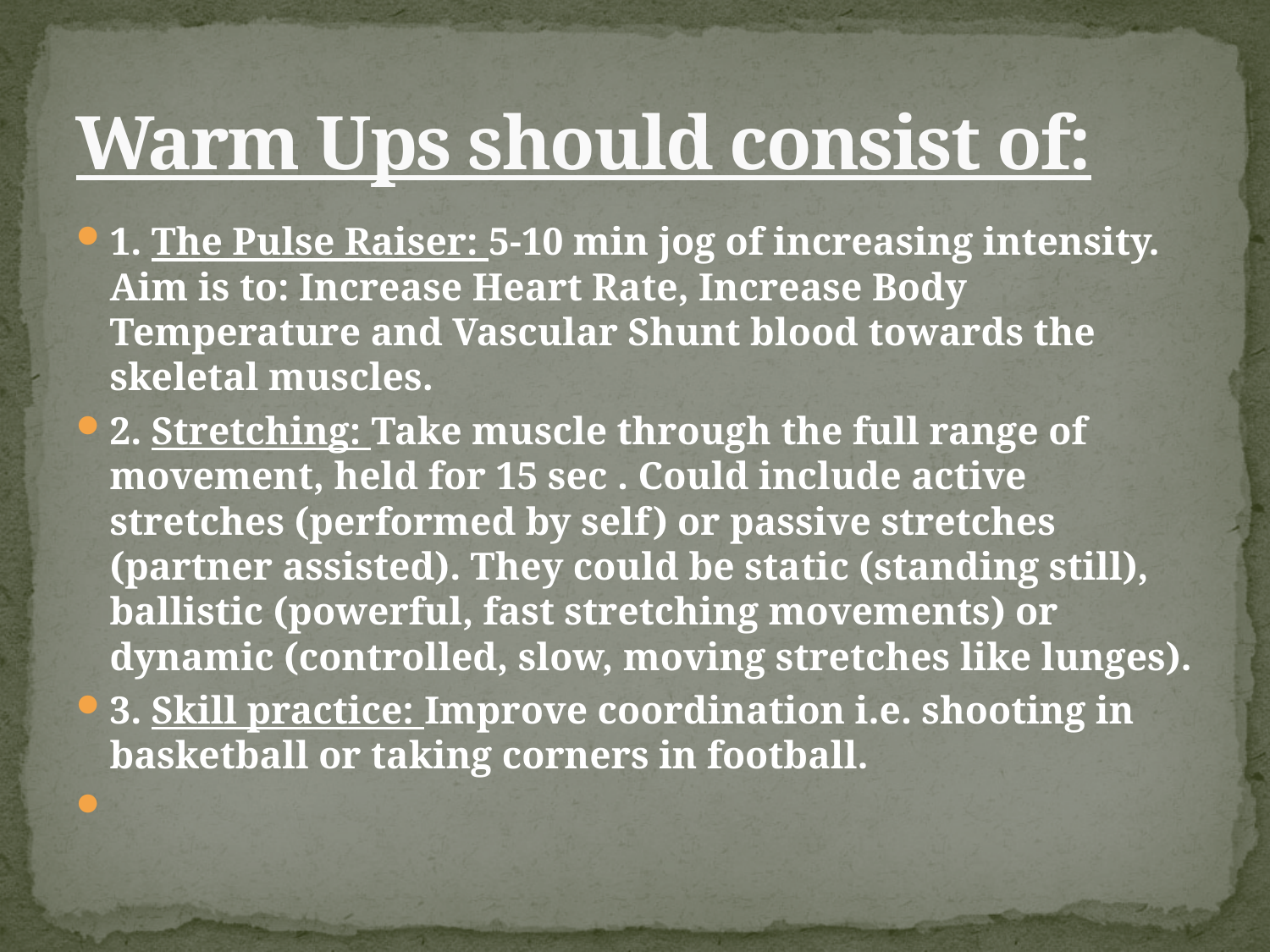

# Warm Ups should consist of:
1. The Pulse Raiser: 5-10 min jog of increasing intensity. Aim is to: Increase Heart Rate, Increase Body Temperature and Vascular Shunt blood towards the skeletal muscles.
2. Stretching: Take muscle through the full range of movement, held for 15 sec . Could include active stretches (performed by self) or passive stretches (partner assisted). They could be static (standing still), ballistic (powerful, fast stretching movements) or dynamic (controlled, slow, moving stretches like lunges).
3. Skill practice: Improve coordination i.e. shooting in basketball or taking corners in football.